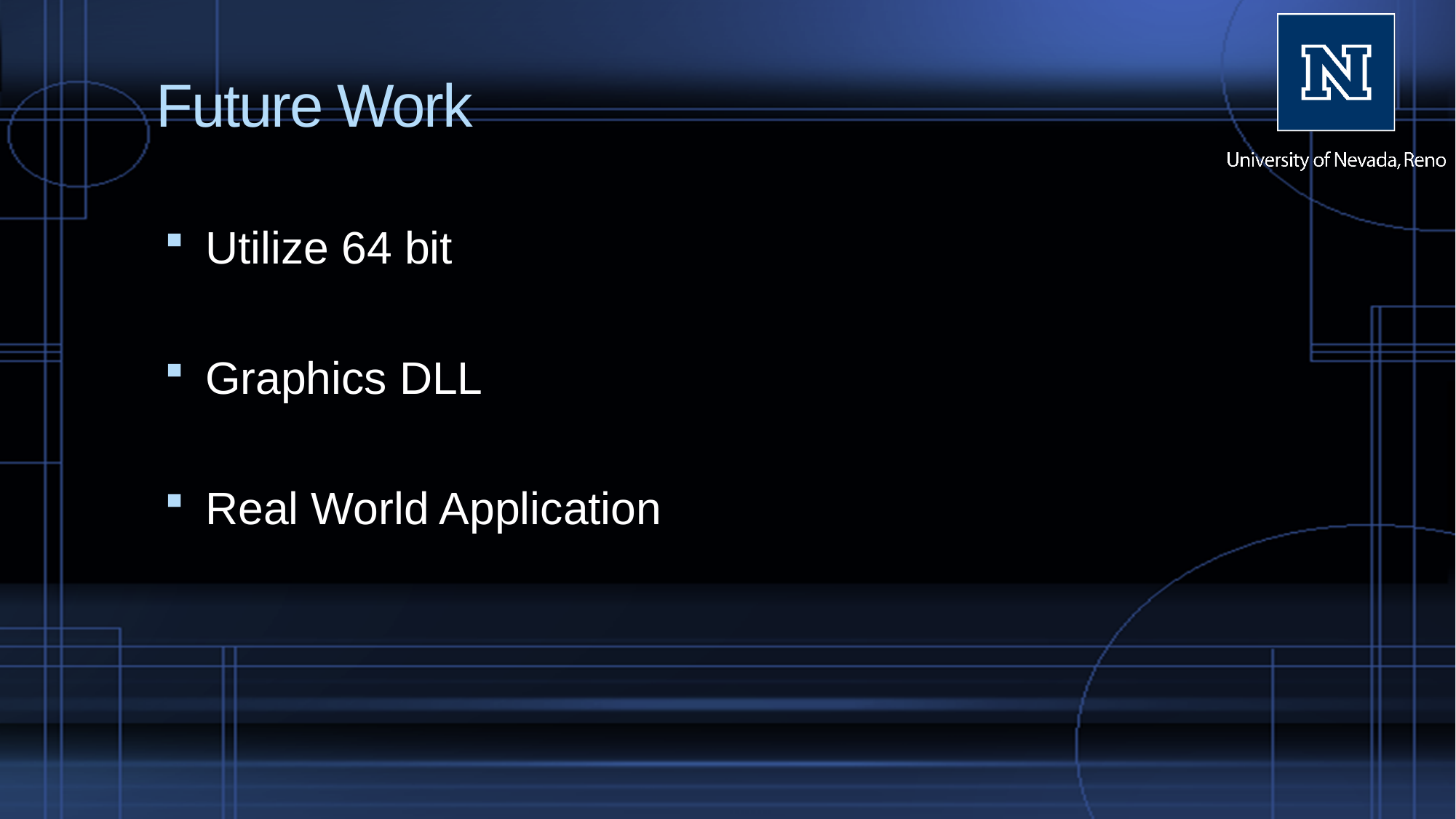

# Future Work
Utilize 64 bit

Graphics DLL

Real World Application